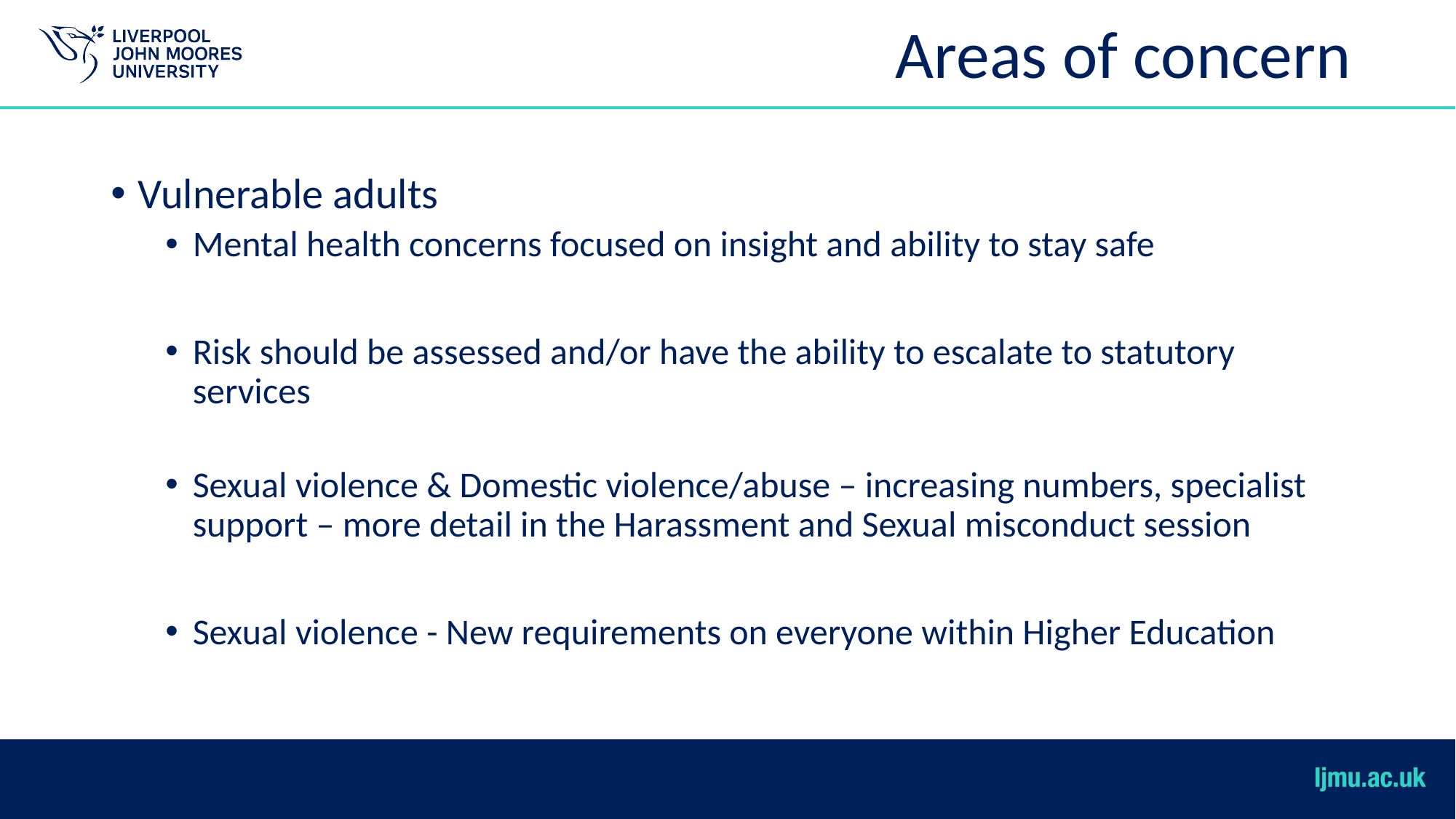

# Areas of concern
Vulnerable adults
Mental health concerns focused on insight and ability to stay safe

Risk should be assessed and/or have the ability to escalate to statutory services

Sexual violence & Domestic violence/abuse – increasing numbers, specialist support – more detail in the Harassment and Sexual misconduct session

Sexual violence - New requirements on everyone within Higher Education